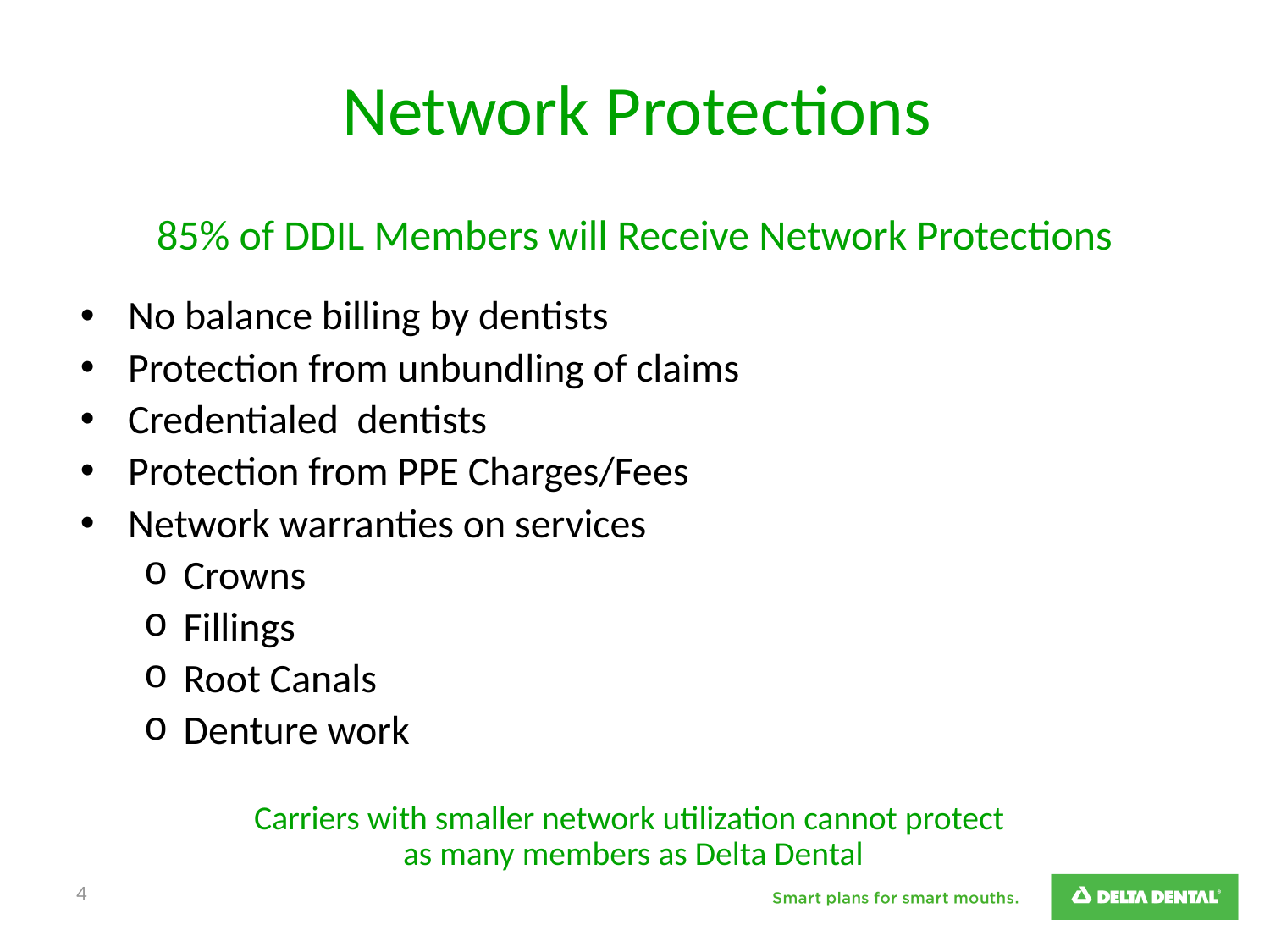

Network Protections
 85% of DDIL Members will Receive Network Protections

No balance billing by dentists
Protection from unbundling of claims
Credentialed  dentists
Protection from PPE Charges/Fees
Network warranties on services
Crowns
Fillings
Root Canals
Denture work

Carriers with smaller network utilization cannot protect
 as many members as Delta Dental
4